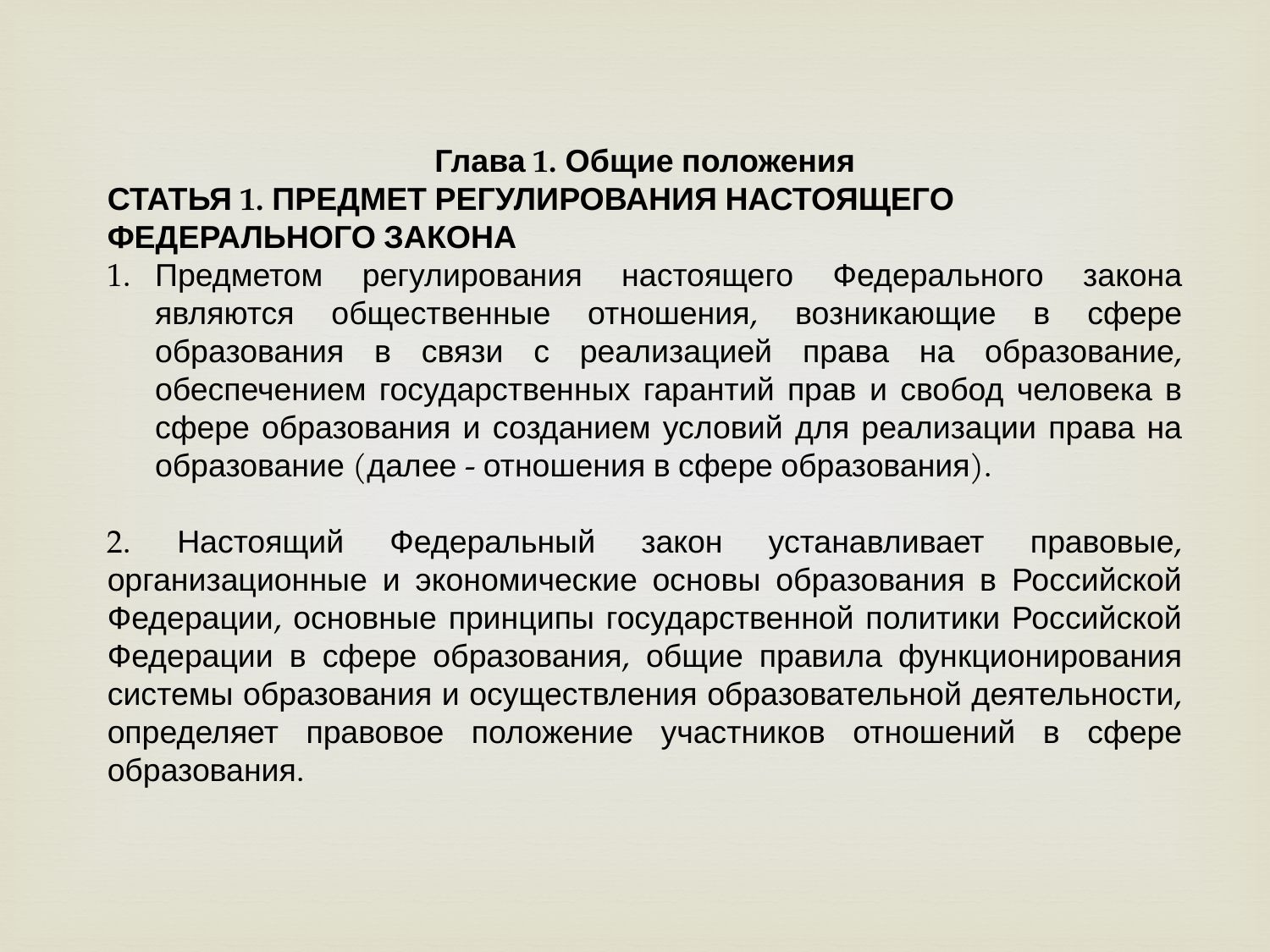

Глава 1. Общие положения
СТАТЬЯ 1. ПРЕДМЕТ РЕГУЛИРОВАНИЯ НАСТОЯЩЕГО ФЕДЕРАЛЬНОГО ЗАКОНА
Предметом регулирования настоящего Федерального закона являются общественные отношения, возникающие в сфере образования в связи с реализацией права на образование, обеспечением государственных гарантий прав и свобод человека в сфере образования и созданием условий для реализации права на образование (далее - отношения в сфере образования).

2. Настоящий Федеральный закон устанавливает правовые, организационные и экономические основы образования в Российской Федерации, основные принципы государственной политики Российской Федерации в сфере образования, общие правила функционирования системы образования и осуществления образовательной деятельности, определяет правовое положение участников отношений в сфере образования.